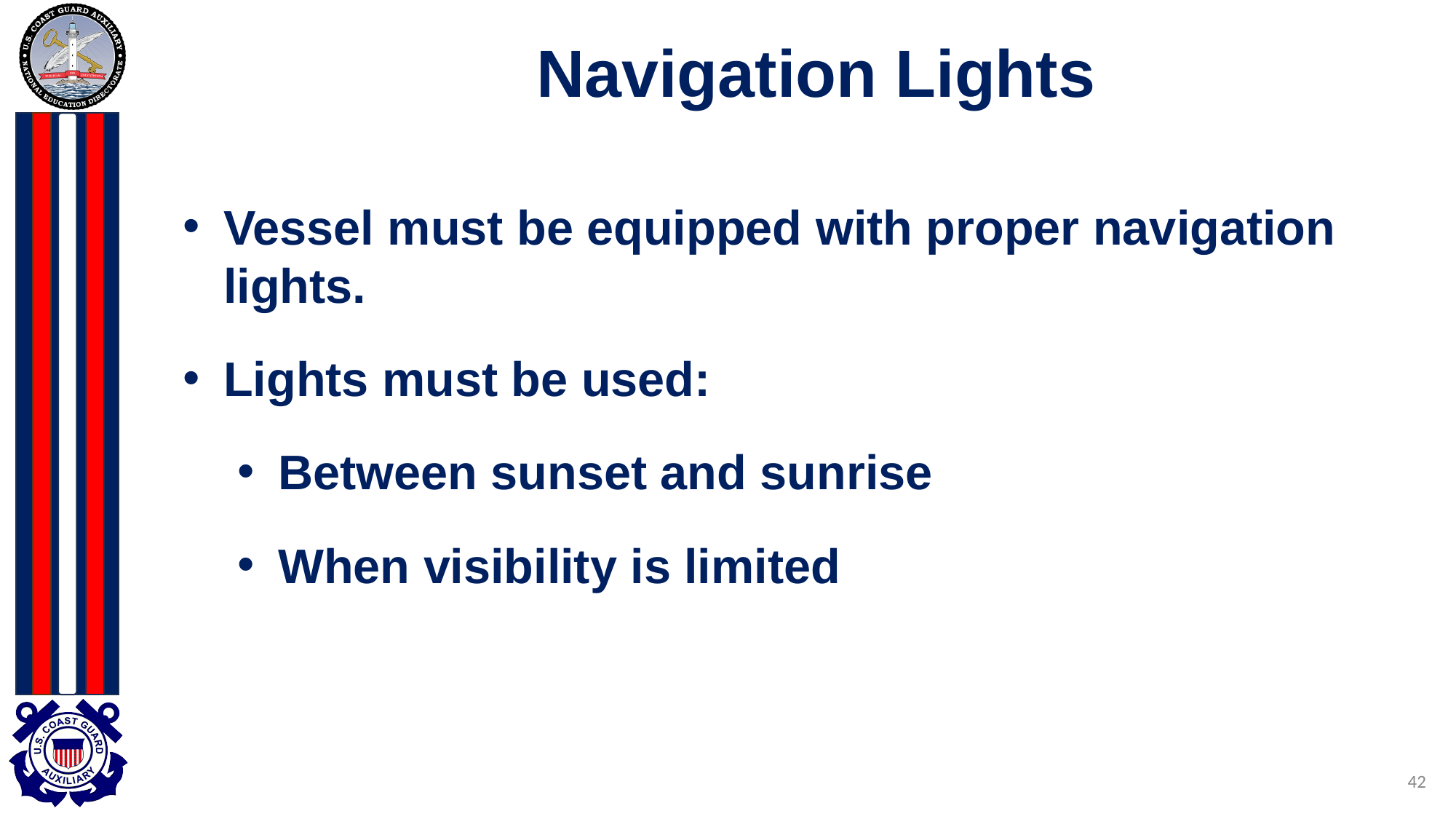

# Navigation Lights
Vessel must be equipped with proper navigation lights.

Lights must be used:

Between sunset and sunrise

When visibility is limited

42